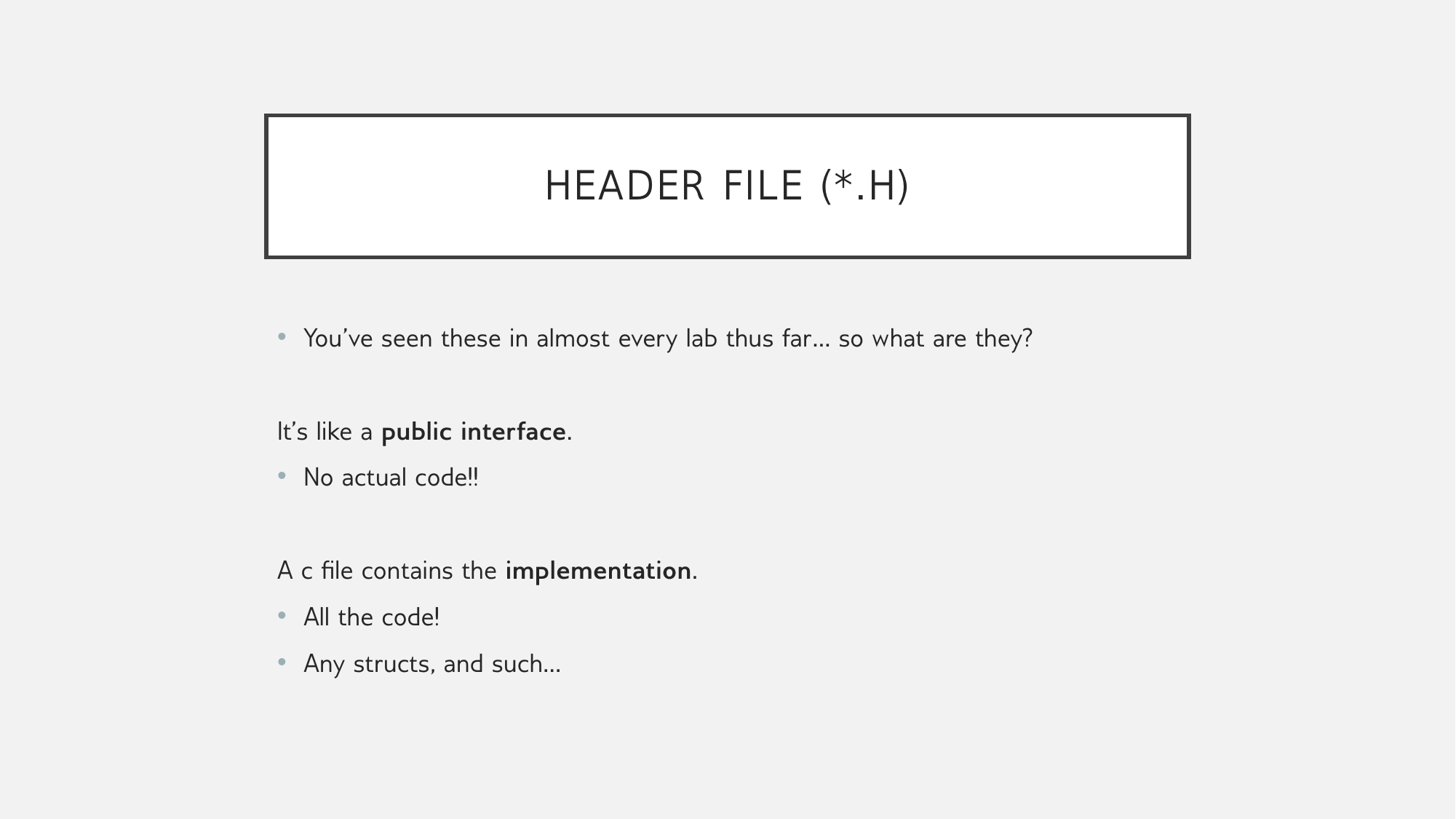

# Header File (*.h)
You’ve seen these in almost every lab thus far… so what are they?

It’s like a public interface.
No actual code!!

A c file contains the implementation.
All the code!
Any structs, and such…